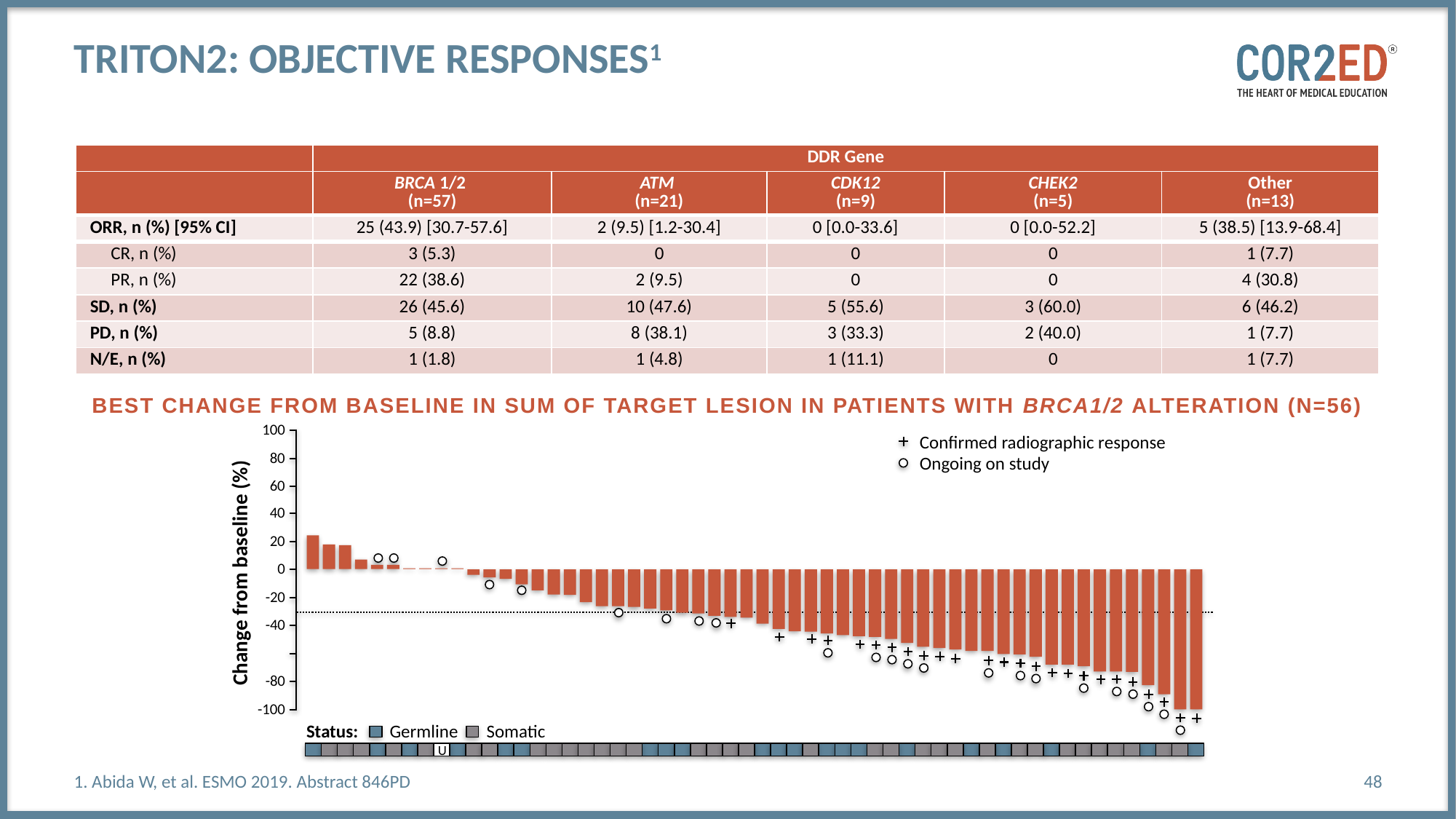

# TRITON2: Objective Responses1
|  | DDR Gene |  |  |  |  |
| --- | --- | --- | --- | --- | --- |
|  | BRCA 1/2 (n=57) | ATM (n=21) | CDK12 (n=9) | CHEK2 (n=5) | Other (n=13) |
| ORR, n (%) [95% CI] | 25 (43.9) [30.7-57.6] | 2 (9.5) [1.2-30.4] | 0 [0.0-33.6] | 0 [0.0-52.2] | 5 (38.5) [13.9-68.4] |
| CR, n (%) | 3 (5.3) | 0 | 0 | 0 | 1 (7.7) |
| PR, n (%) | 22 (38.6) | 2 (9.5) | 0 | 0 | 4 (30.8) |
| SD, n (%) | 26 (45.6) | 10 (47.6) | 5 (55.6) | 3 (60.0) | 6 (46.2) |
| PD, n (%) | 5 (8.8) | 8 (38.1) | 3 (33.3) | 2 (40.0) | 1 (7.7) |
| N/E, n (%) | 1 (1.8) | 1 (4.8) | 1 (11.1) | 0 | 1 (7.7) |
BEST CHANGE FROM BASELINE IN SUM OF TARGET LESION IN PATIENTS WITH BRCA1/2 ALTERATION (N=56)
100
Confirmed radiographic response
Ongoing on study
80

60
40
20

Change from baseline (%)
0

-20

-40

-80

-100

Status:
Germline
Somatic

U

1. Abida W, et al. ESMO 2019. Abstract 846PD
48